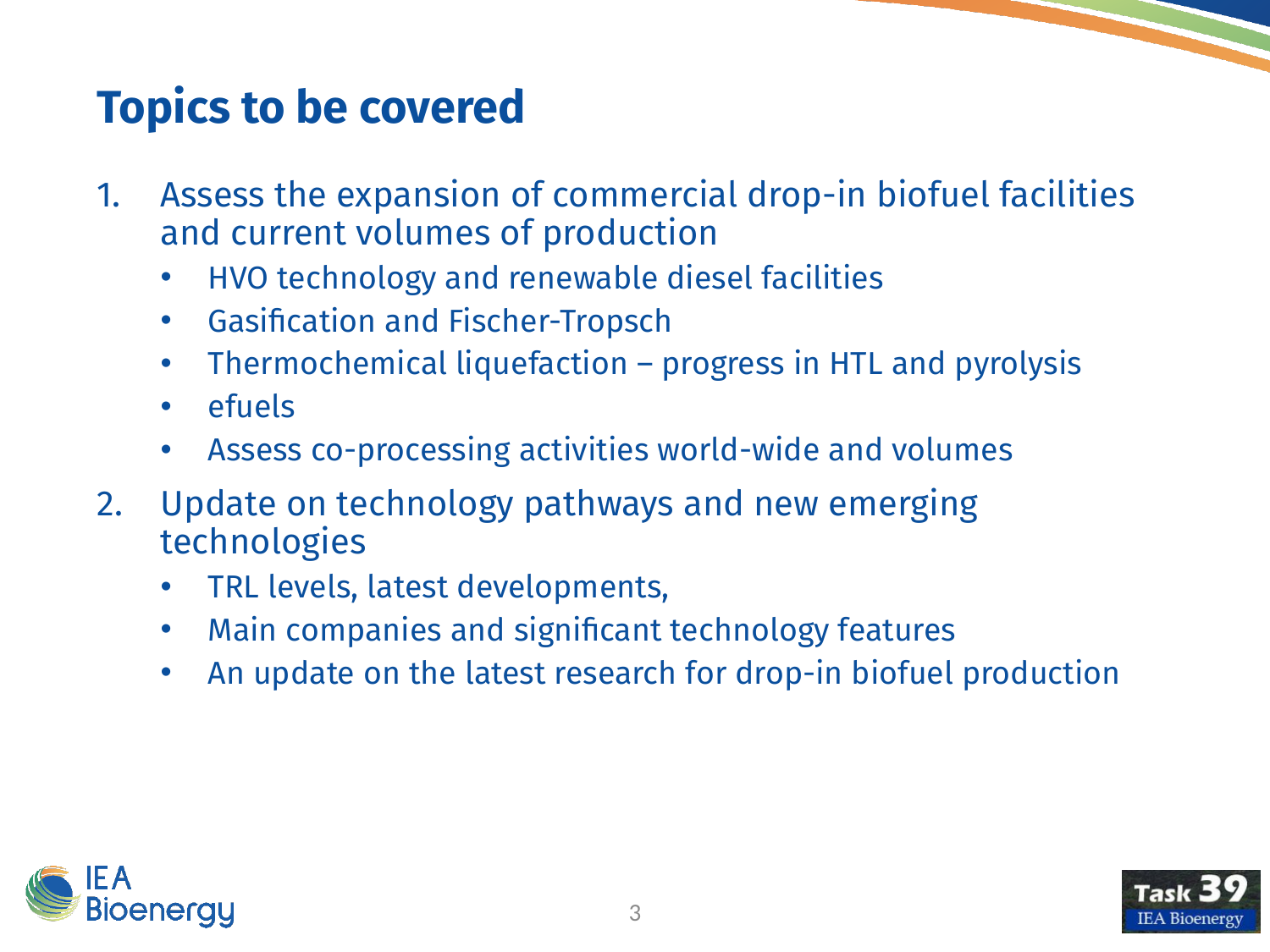

Topics to be covered
Assess the expansion of commercial drop-in biofuel facilities and current volumes of production
HVO technology and renewable diesel facilities
Gasification and Fischer-Tropsch
Thermochemical liquefaction – progress in HTL and pyrolysis
efuels
Assess co-processing activities world-wide and volumes
Update on technology pathways and new emerging technologies
TRL levels, latest developments,
Main companies and significant technology features
An update on the latest research for drop-in biofuel production